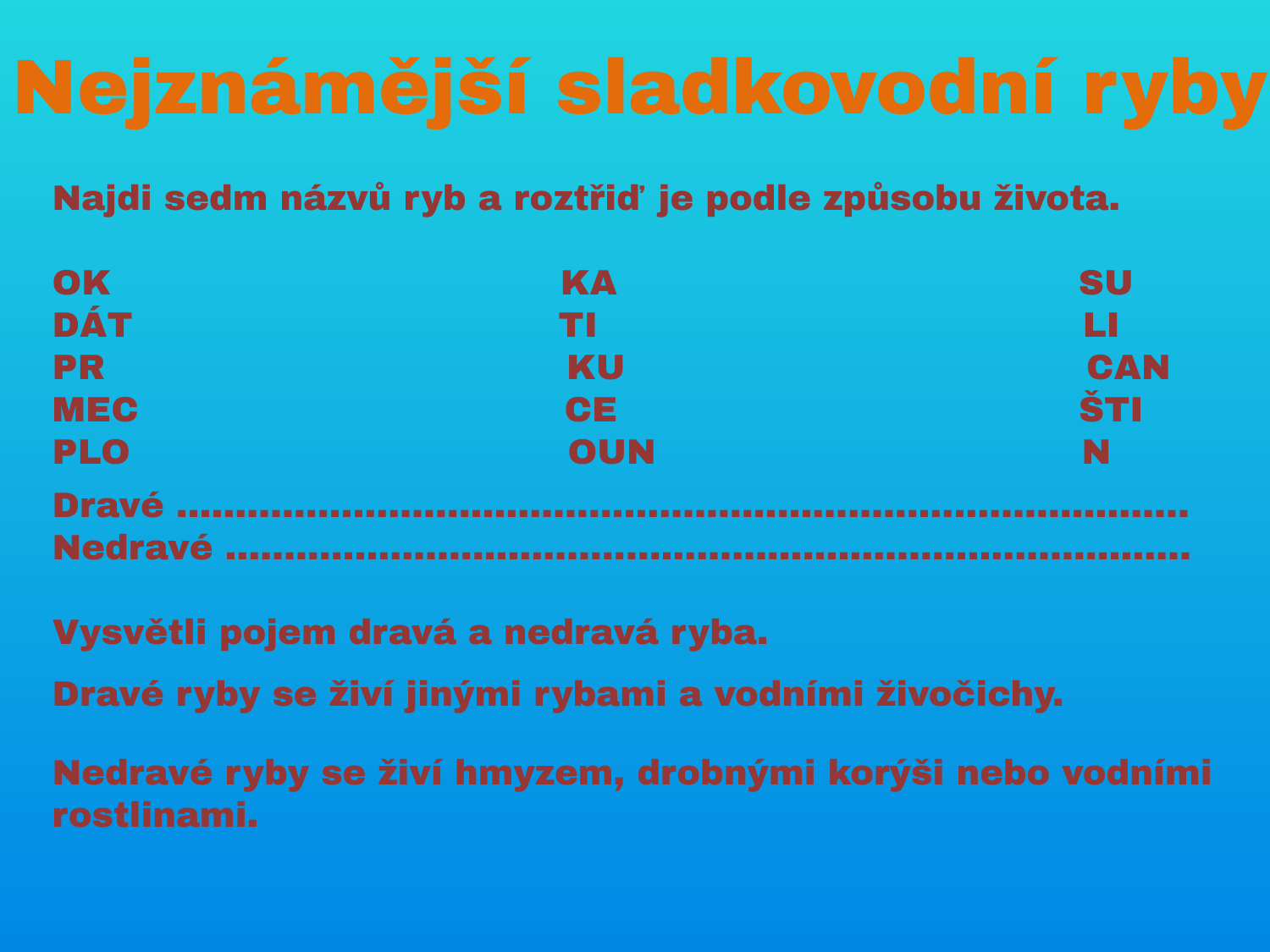

Nejznámější sladkovodní ryby
Najdi sedm názvů ryb a roztřiď je podle způsobu života.

OK                                      KA                                       SU
DÁT                                    TI                                         LI
PR                                       KU                                       CAN
MEC                                    CE                                       ŠTI
PLO                                     OUN                                    N
Dravé …………………………………………………………………………..
Nedravé …………………………….…………………………………………

Vysvětli pojem dravá a nedravá ryba.
Dravé ryby se živí jinými rybami a vodními živočichy.
Nedravé ryby se živí hmyzem, drobnými korýši nebo vodními
rostlinami.